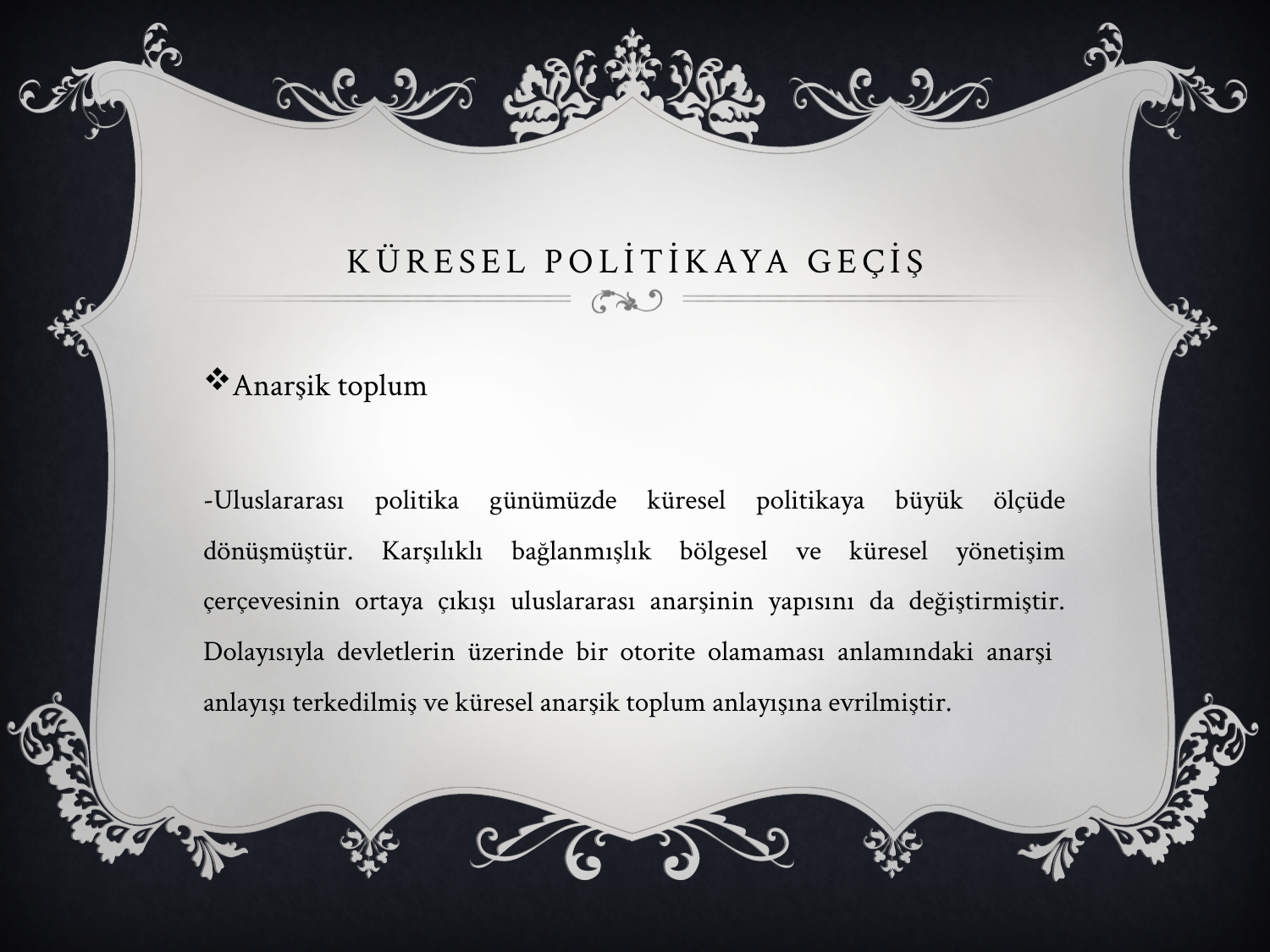

# Küresel Polİtİkaya geçİş
Anarşik toplum

-Uluslararası politika günümüzde küresel politikaya büyük ölçüde dönüşmüştür. Karşılıklı bağlanmışlık bölgesel ve küresel yönetişim çerçevesinin ortaya çıkışı uluslararası anarşinin yapısını da değiştirmiştir. Dolayısıyla devletlerin üzerinde bir otorite olamaması anlamındaki anarşi  anlayışı terkedilmiş ve küresel anarşik toplum anlayışına evrilmiştir.